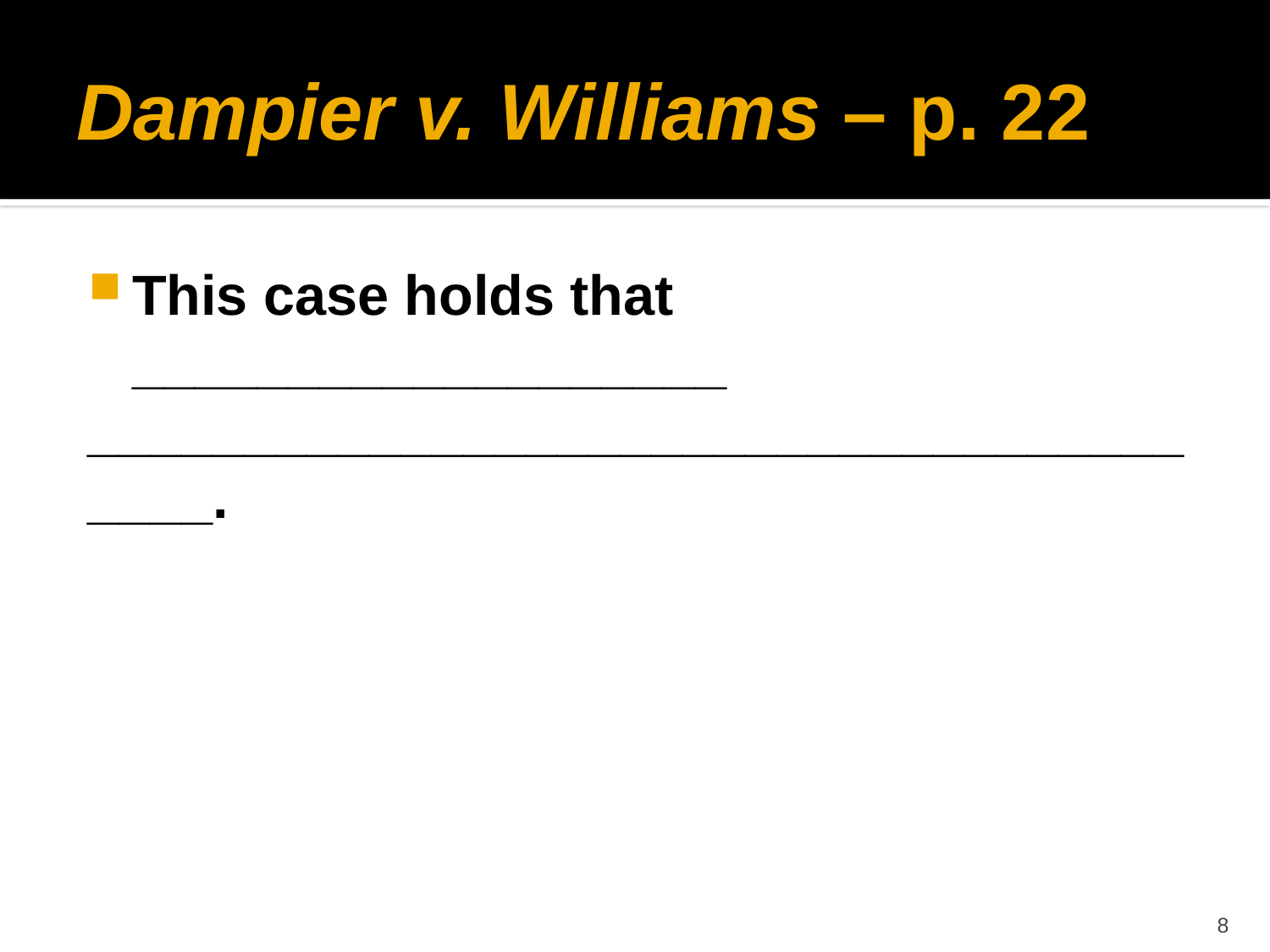

# Dampier v. Williams – p. 22
This case holds that ___________________
_______________________________________.
8